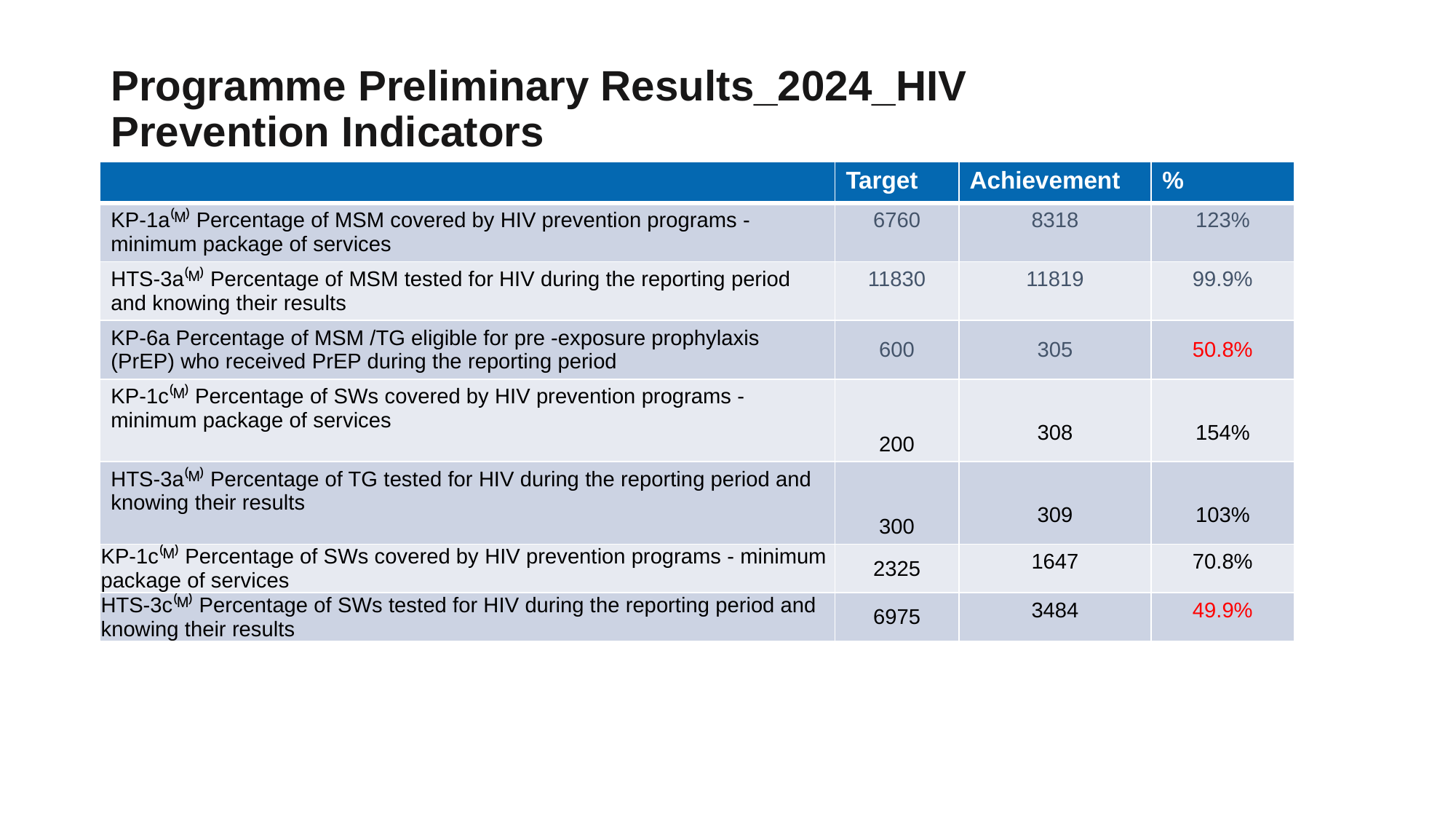

Programme Preliminary Results_2024_HIV
Prevention Indicators
|  | Target | Achievement | % |
| --- | --- | --- | --- |
| KP-1a⁽ᴹ⁾ Percentage of MSM covered by HIV prevention programs - minimum package of services | 6760 | 8318 | 123% |
| HTS-3a⁽ᴹ⁾ Percentage of MSM tested for HIV during the reporting period and knowing their results | 11830 | 11819 | 99.9% |
| KP-6a Percentage of MSM /TG eligible for pre -exposure prophylaxis (PrEP) who received PrEP during the reporting period | 600 | 305 | 50.8% |
| KP-1c⁽ᴹ⁾ Percentage of SWs covered by HIV prevention programs - minimum package of services | 200 | 308 | 154% |
| HTS-3a⁽ᴹ⁾ Percentage of TG tested for HIV during the reporting period and knowing their results | 300 | 309 | 103% |
| KP-1c⁽ᴹ⁾ Percentage of SWs covered by HIV prevention programs - minimum package of services | 2325 | 1647 | 70.8% |
| HTS-3c⁽ᴹ⁾ Percentage of SWs tested for HIV during the reporting period and knowing their results | 6975 | 3484 | 49.9% |